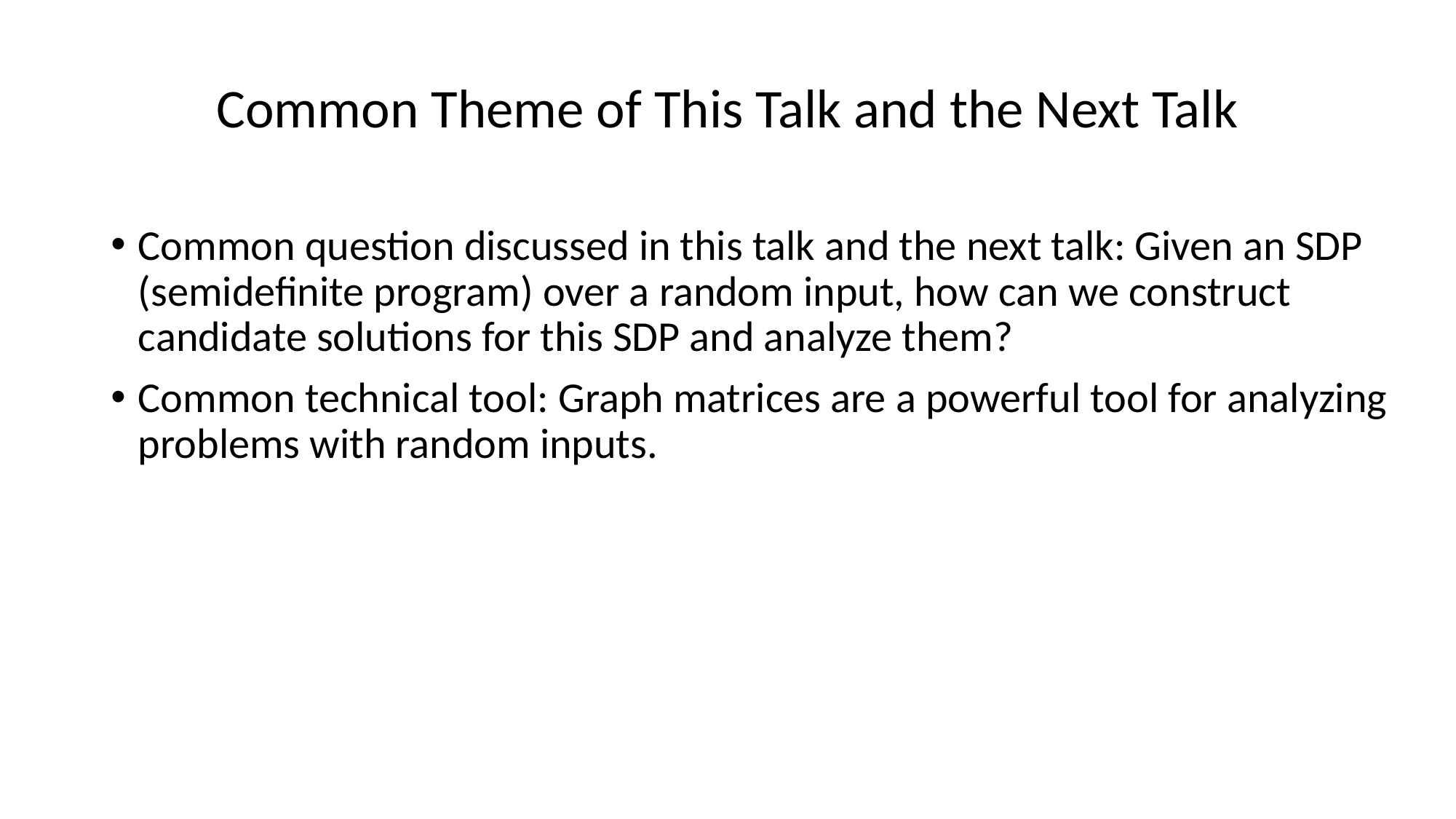

# Common Theme of This Talk and the Next Talk
Common question discussed in this talk and the next talk: Given an SDP (semidefinite program) over a random input, how can we construct candidate solutions for this SDP and analyze them?
Common technical tool: Graph matrices are a powerful tool for analyzing problems with random inputs.